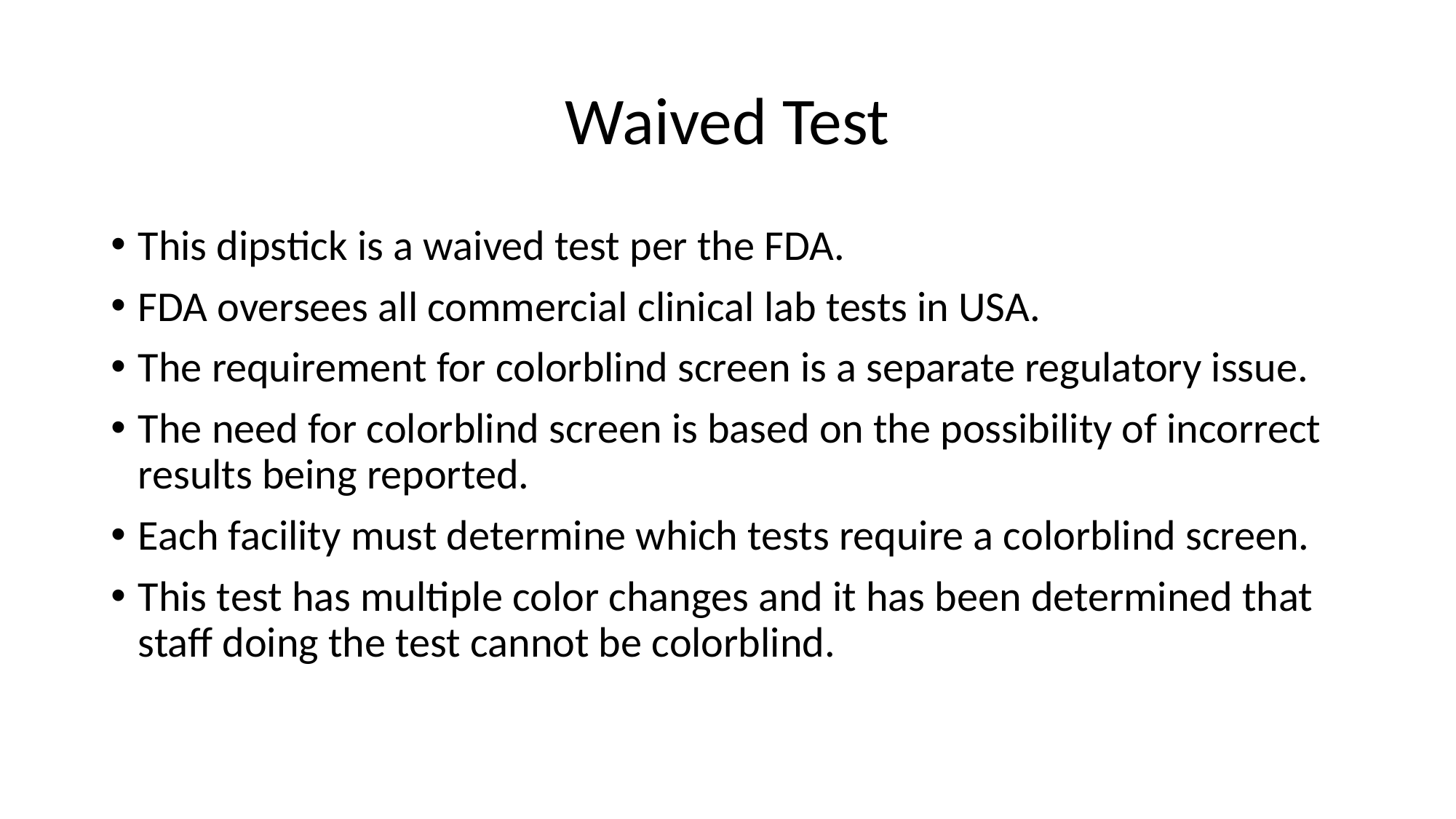

# Waived Test
This dipstick is a waived test per the FDA.
FDA oversees all commercial clinical lab tests in USA.
The requirement for colorblind screen is a separate regulatory issue.
The need for colorblind screen is based on the possibility of incorrect results being reported.
Each facility must determine which tests require a colorblind screen.
This test has multiple color changes and it has been determined that staff doing the test cannot be colorblind.